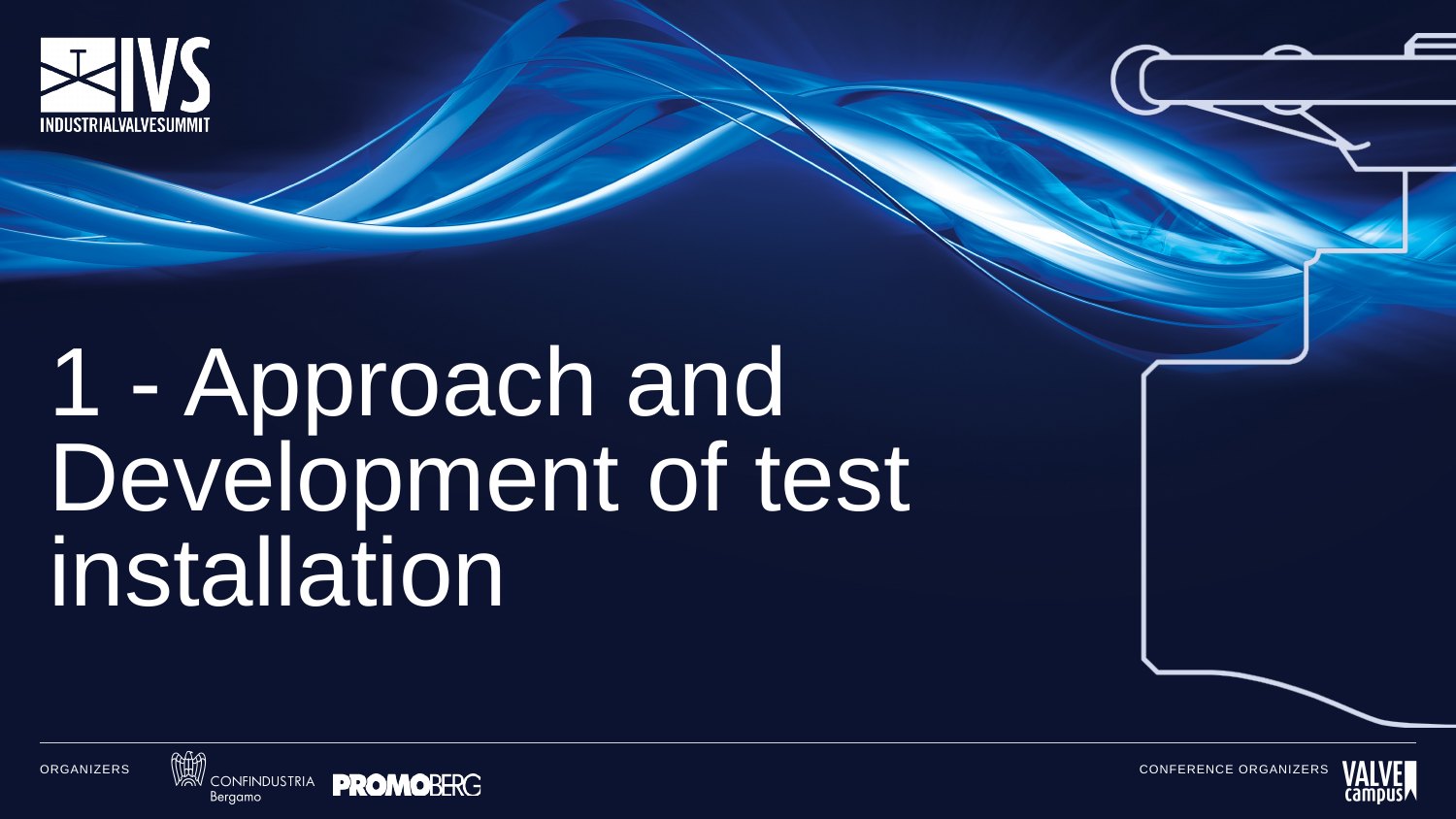

# 1 - Approach and Development of test installation